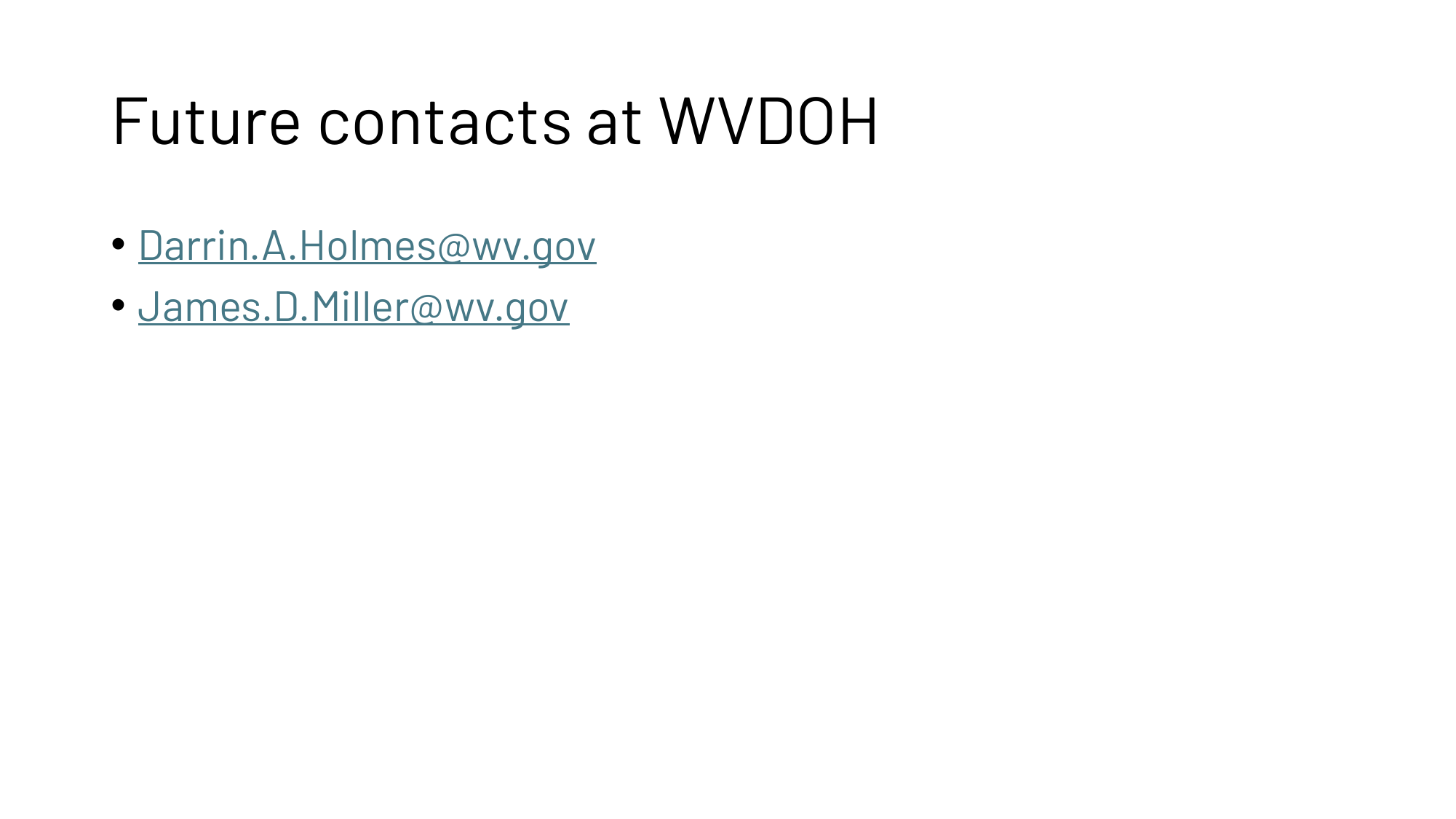

# Future contacts at WVDOH
Darrin.A.Holmes@wv.gov
James.D.Miller@wv.gov